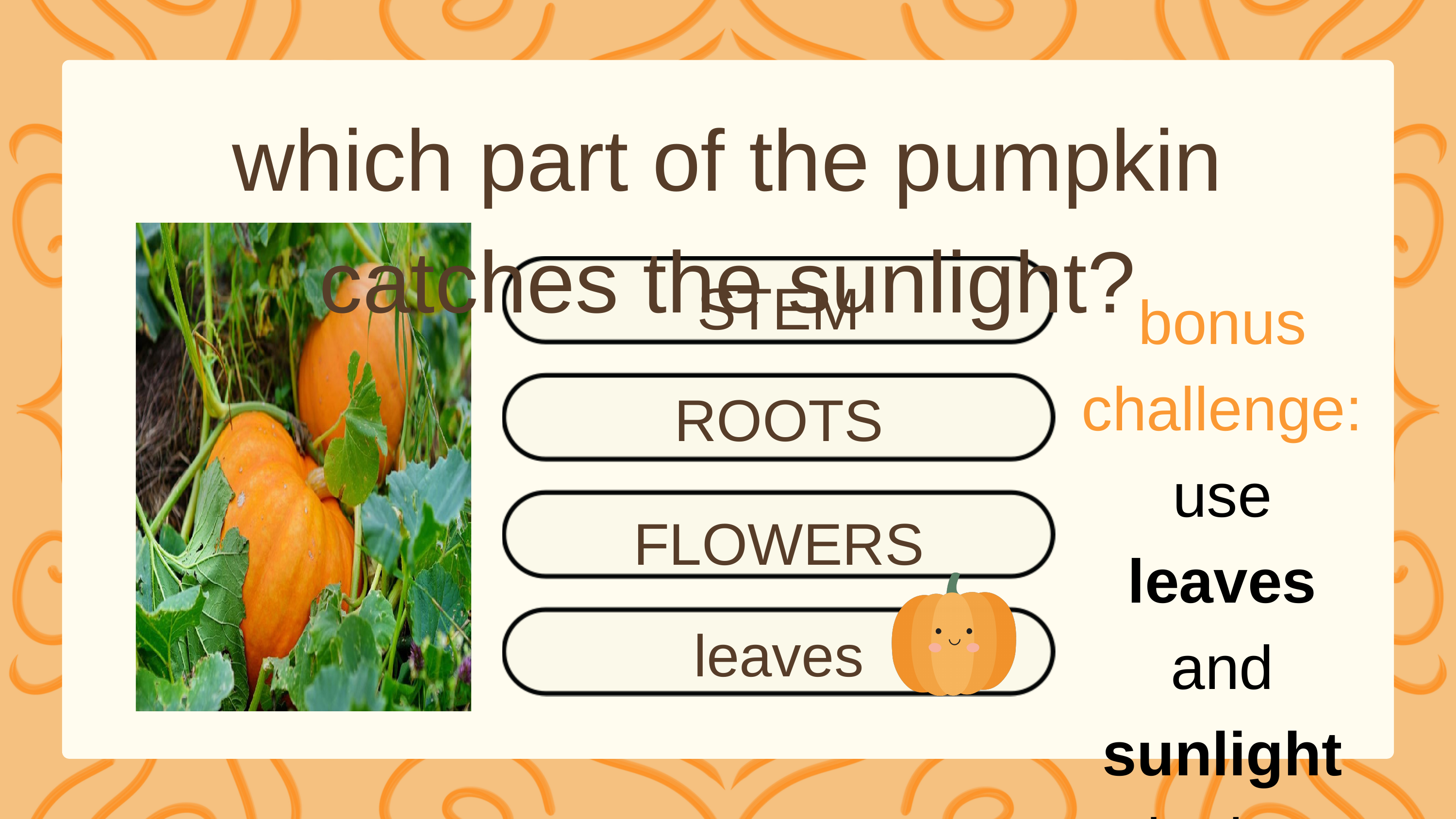

which part of the pumpkin catches the sunlight?

STEM
bonus challenge: use leaves and sunlight in the same sentence.

ROOTS
FLOWERS

leaves